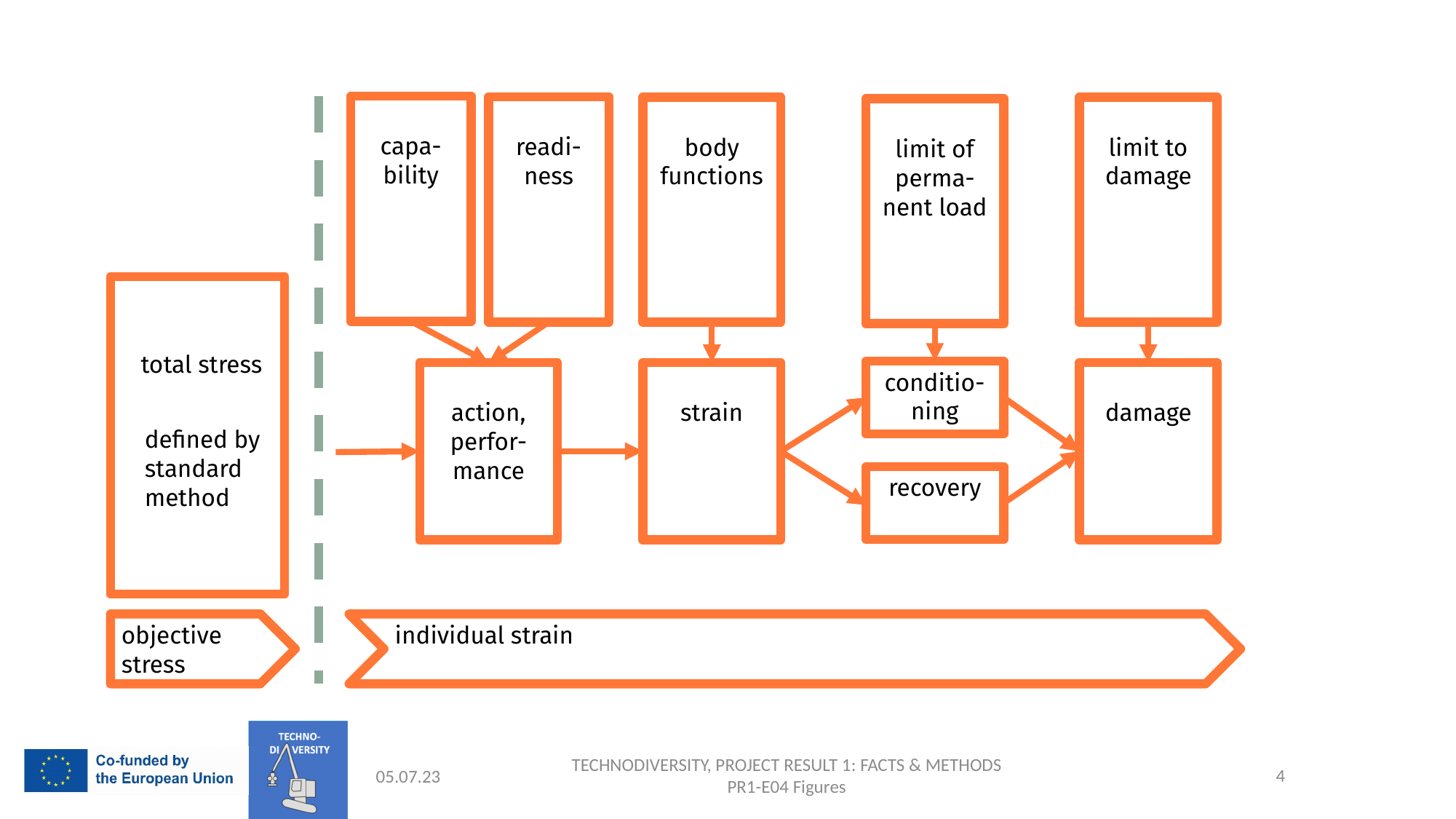

capa-bility

readi-ness

body functions

limit to damage

limit of perma-nent load

total stress
conditio-ning

strain

damage

action, perfor-mance
defined by standard method
recovery
objective stress
individual strain